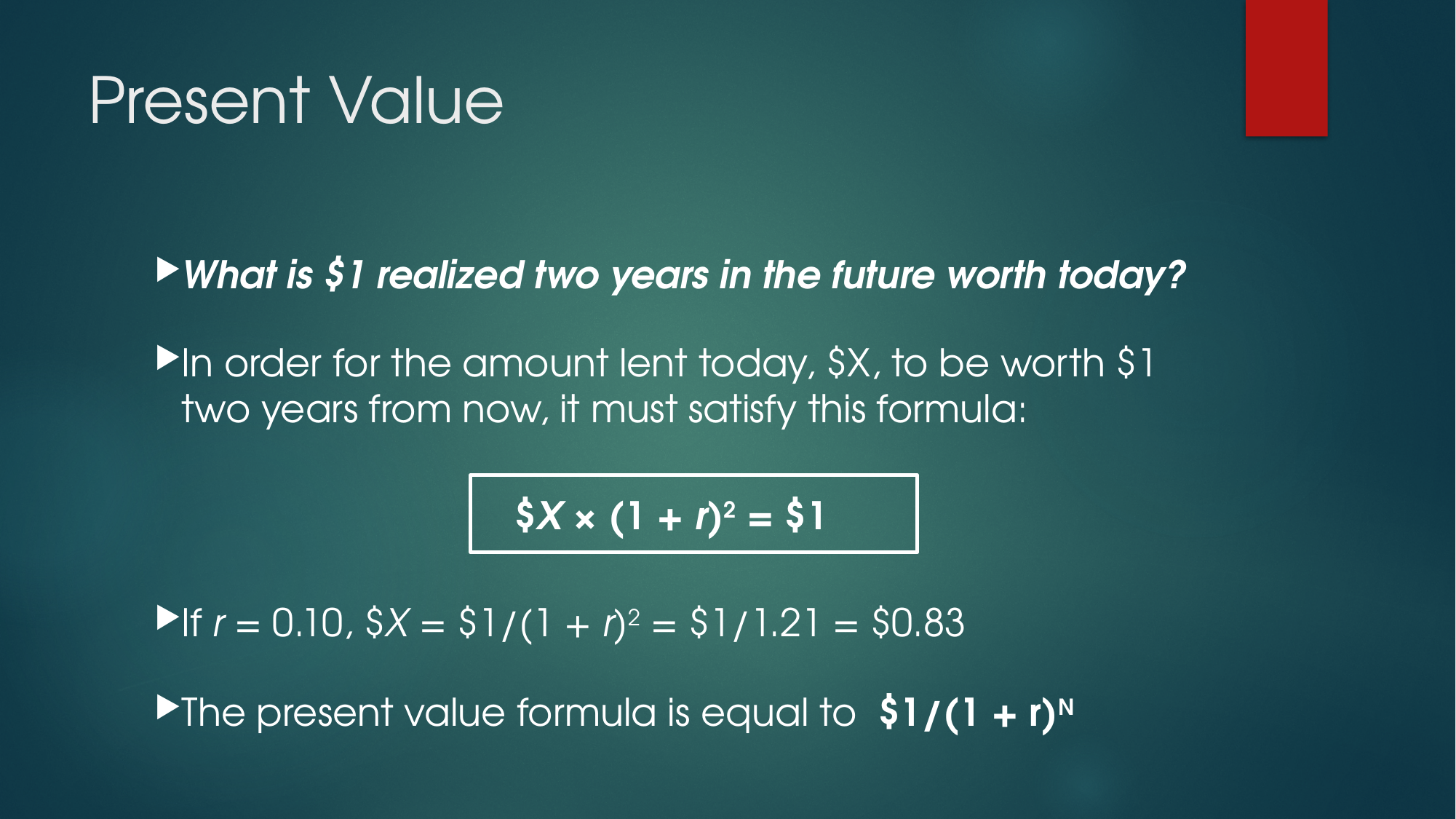

# Present Value
What is $1 realized two years in the future worth today?

In order for the amount lent today, $X, to be worth $1 two years from now, it must satisfy this formula:

$X × (1 + r)2 = $1

If r = 0.10, $X = $1/(1 + r)2 = $1/1.21 = $0.83

The present value formula is equal to  $1/(1 + r)N